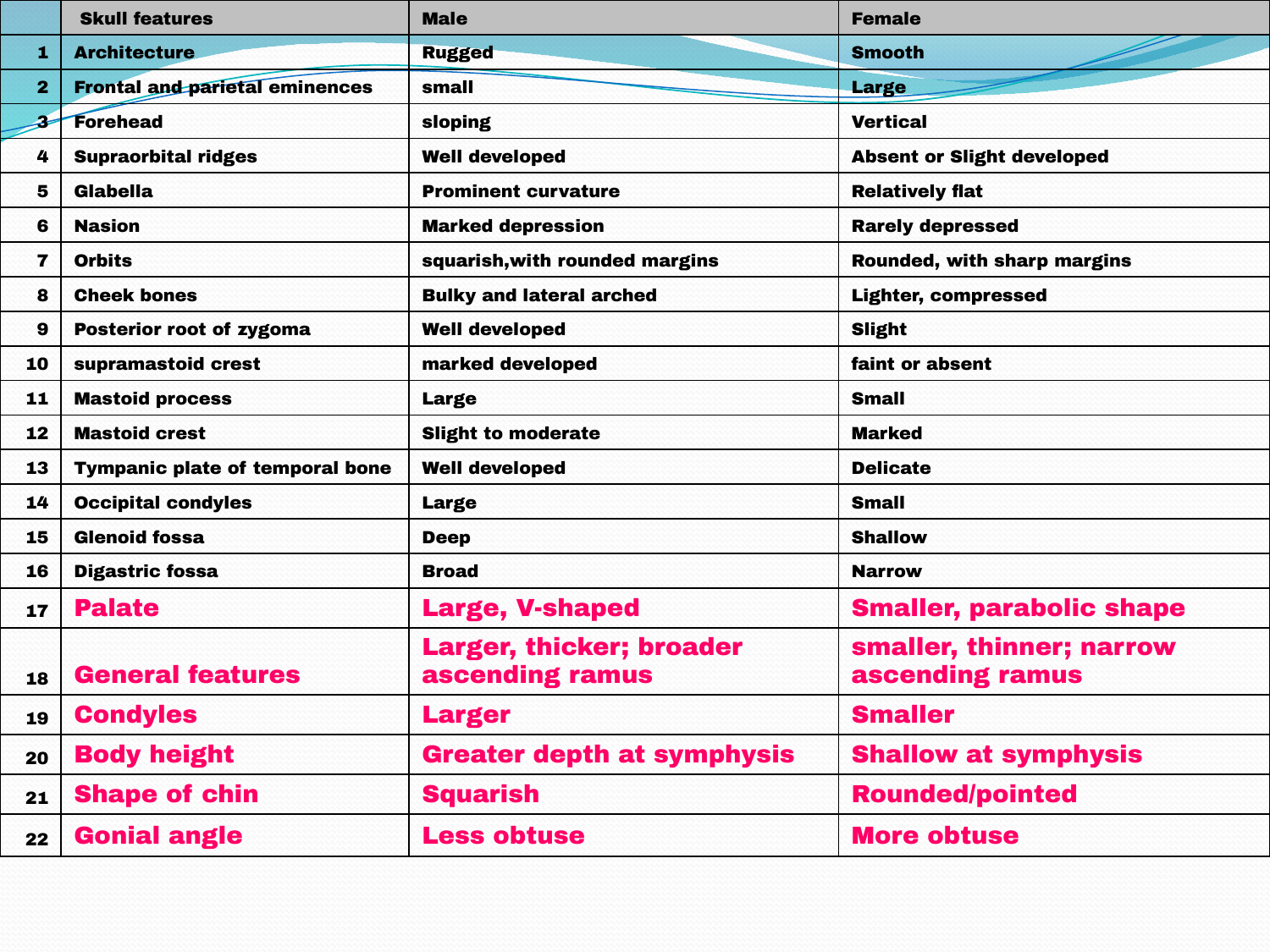

|  | Skull features | Male | Female |
| --- | --- | --- | --- |
| 1 | Architecture | Rugged | Smooth |
| 2 | Frontal and parietal eminences | small | Large |
| 3 | Forehead | sloping | Vertical |
| 4 | Supraorbital ridges | Well developed | Absent or Slight developed |
| 5 | Glabella | Prominent curvature | Relatively flat |
| 6 | Nasion | Marked depression | Rarely depressed |
| 7 | Orbits | squarish,with rounded margins | Rounded, with sharp margins |
| 8 | Cheek bones | Bulky and lateral arched | Lighter, compressed |
| 9 | Posterior root of zygoma | Well developed | Slight |
| 10 | supramastoid crest | marked developed | faint or absent |
| 11 | Mastoid process | Large | Small |
| 12 | Mastoid crest | Slight to moderate | Marked |
| 13 | Tympanic plate of temporal bone | Well developed | Delicate |
| 14 | Occipital condyles | Large | Small |
| 15 | Glenoid fossa | Deep | Shallow |
| 16 | Digastric fossa | Broad | Narrow |
| 17 | Palate | Large, V-shaped | Smaller, parabolic shape |
| 18 | General features | Larger, thicker; broader ascending ramus | smaller, thinner; narrow ascending ramus |
| 19 | Condyles | Larger | Smaller |
| 20 | Body height | Greater depth at symphysis | Shallow at symphysis |
| 21 | Shape of chin | Squarish | Rounded/pointed |
| 22 | Gonial angle | Less obtuse | More obtuse |